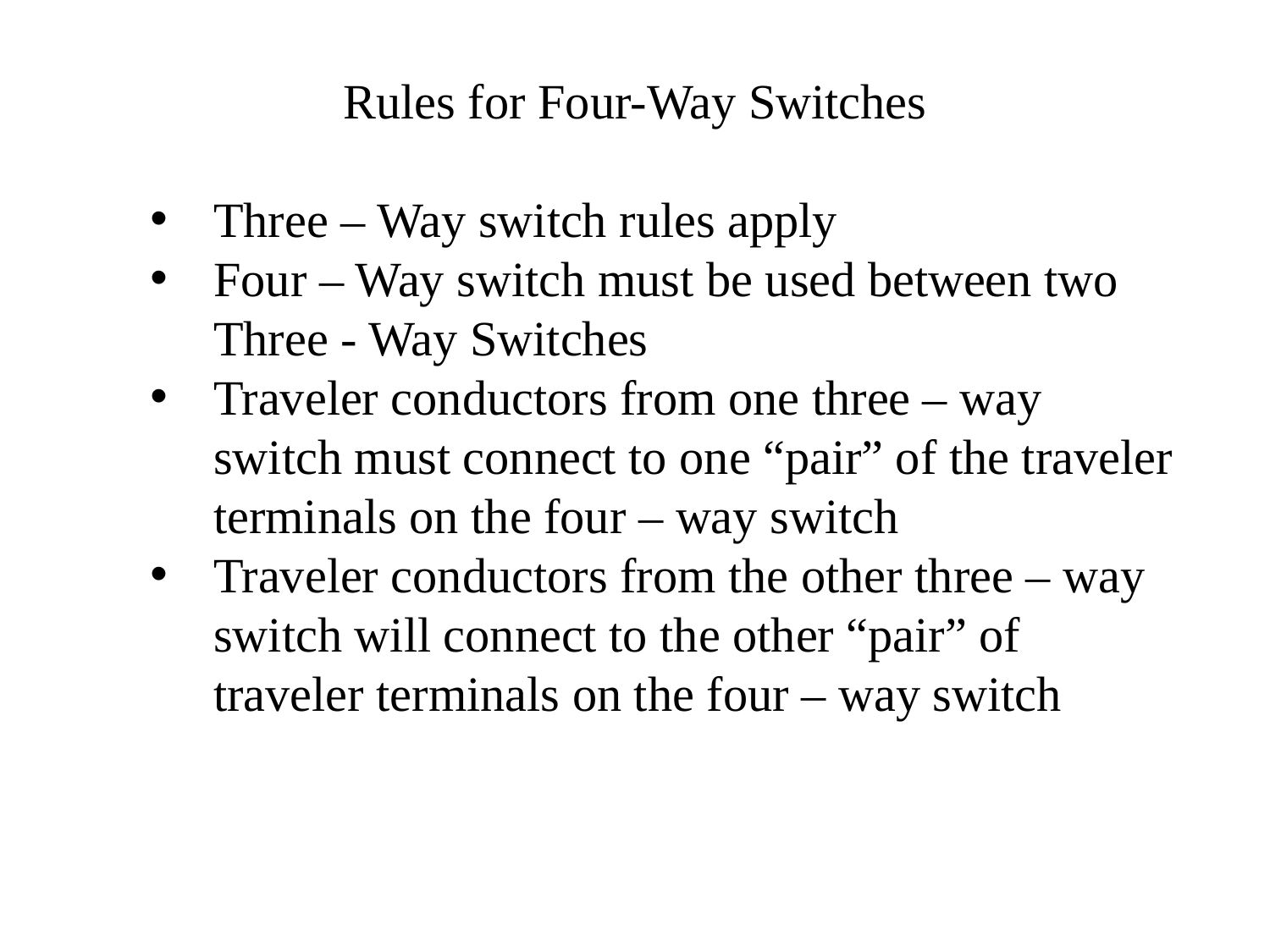

Rules for Four-Way Switches

Three – Way switch rules apply
Four – Way switch must be used between two Three - Way Switches
Traveler conductors from one three – way switch must connect to one “pair” of the traveler terminals on the four – way switch
Traveler conductors from the other three – way switch will connect to the other “pair” of traveler terminals on the four – way switch